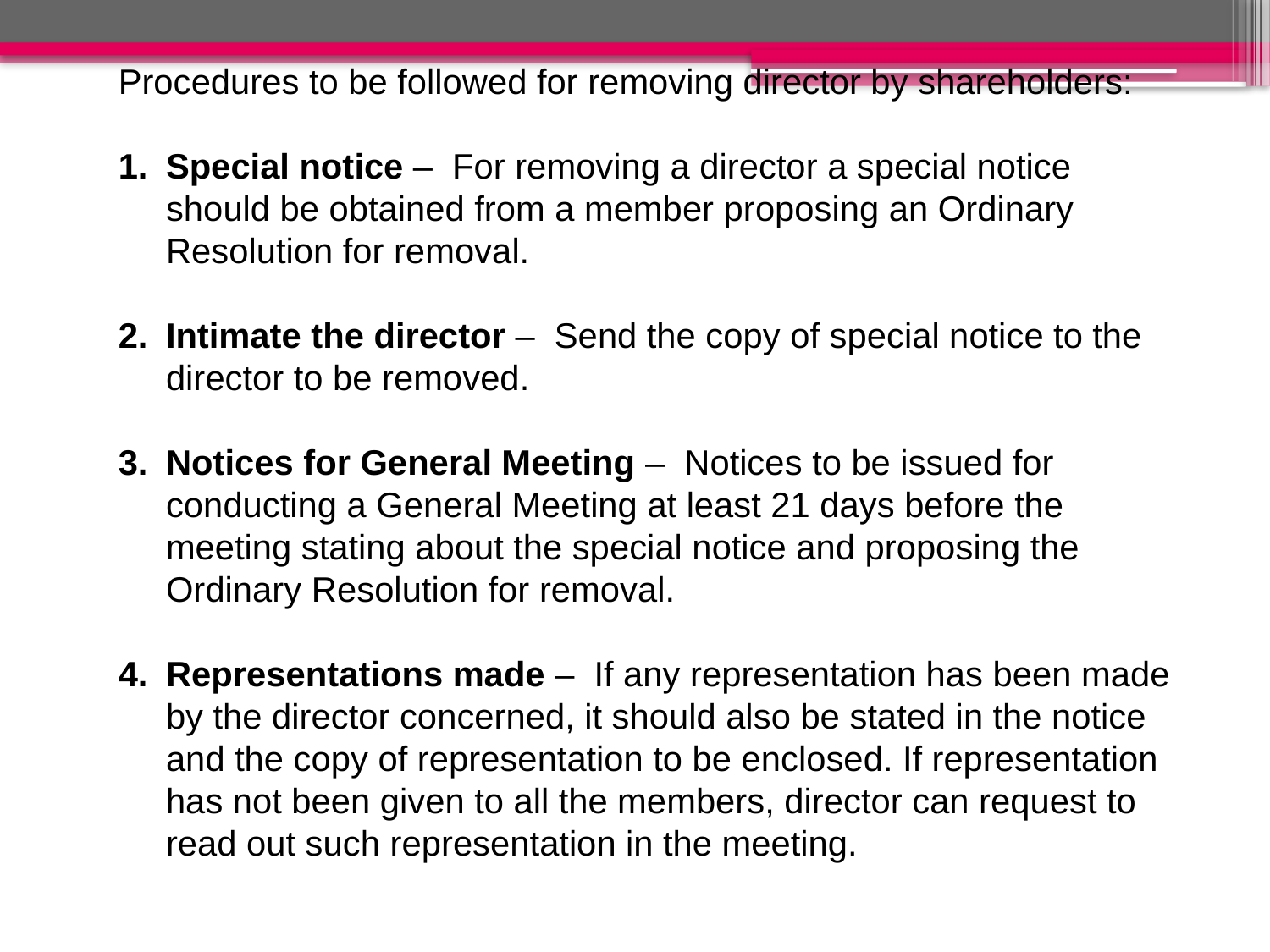

Procedures to be followed for removing director by shareholders:

Special notice –  For removing a director a special notice should be obtained from a member proposing an Ordinary Resolution for removal.

Intimate the director –  Send the copy of special notice to the director to be removed.

Notices for General Meeting –  Notices to be issued for conducting a General Meeting at least 21 days before the meeting stating about the special notice and proposing the Ordinary Resolution for removal.

Representations made –  If any representation has been made by the director concerned, it should also be stated in the notice and the copy of representation to be enclosed. If representation has not been given to all the members, director can request to read out such representation in the meeting.